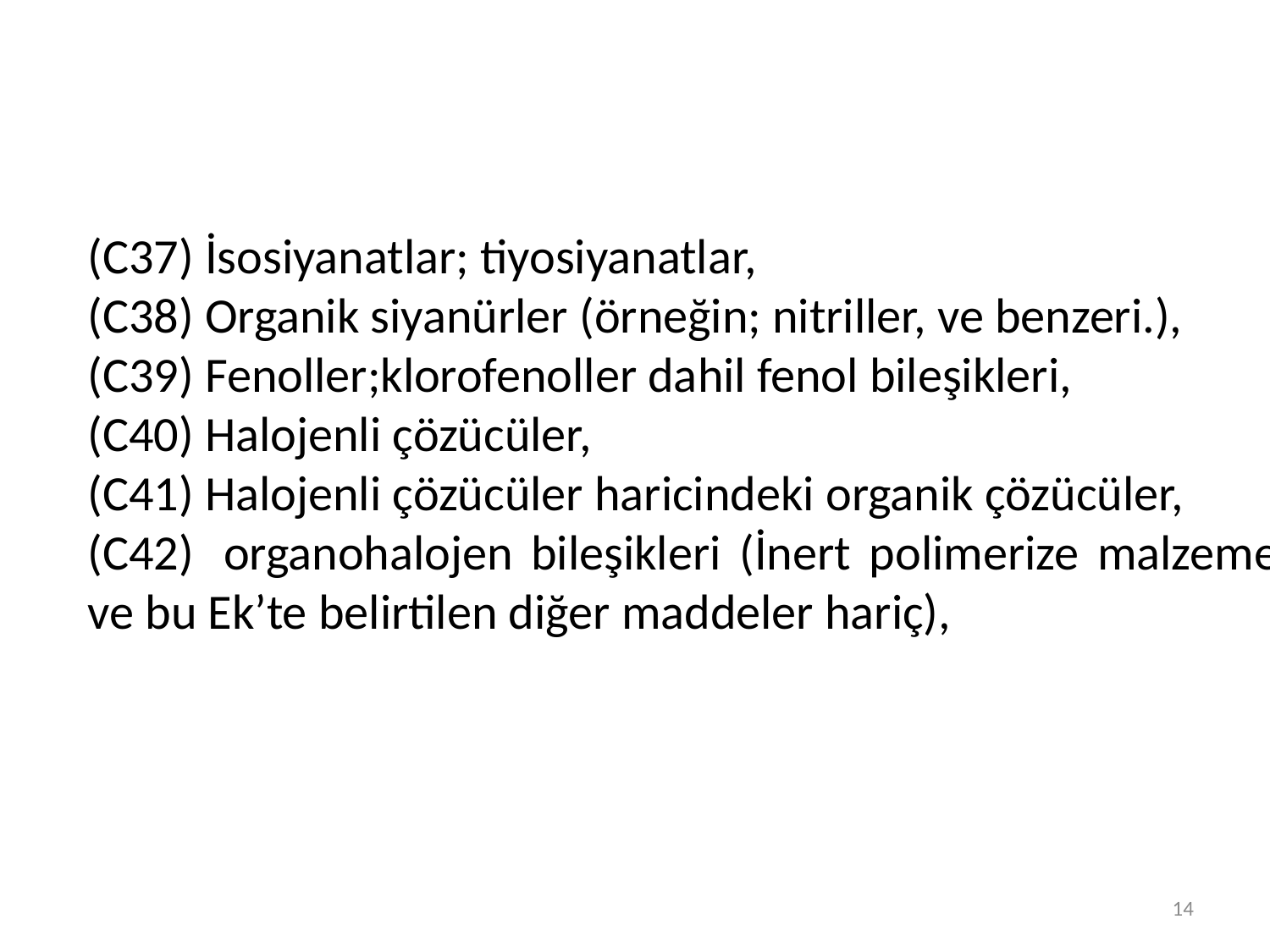

(C37) İsosiyanatlar; tiyosiyanatlar,
(C38) Organik siyanürler (örneğin; nitriller, ve benzeri.),
(C39) Fenoller;klorofenoller dahil fenol bileşikleri,
(C40) Halojenli çözücüler,
(C41) Halojenli çözücüler haricindeki organik çözücüler,
(C42)  organohalojen bileşikleri (İnert polimerize malzemeler ve bu Ek’te belirtilen diğer maddeler hariç),
14